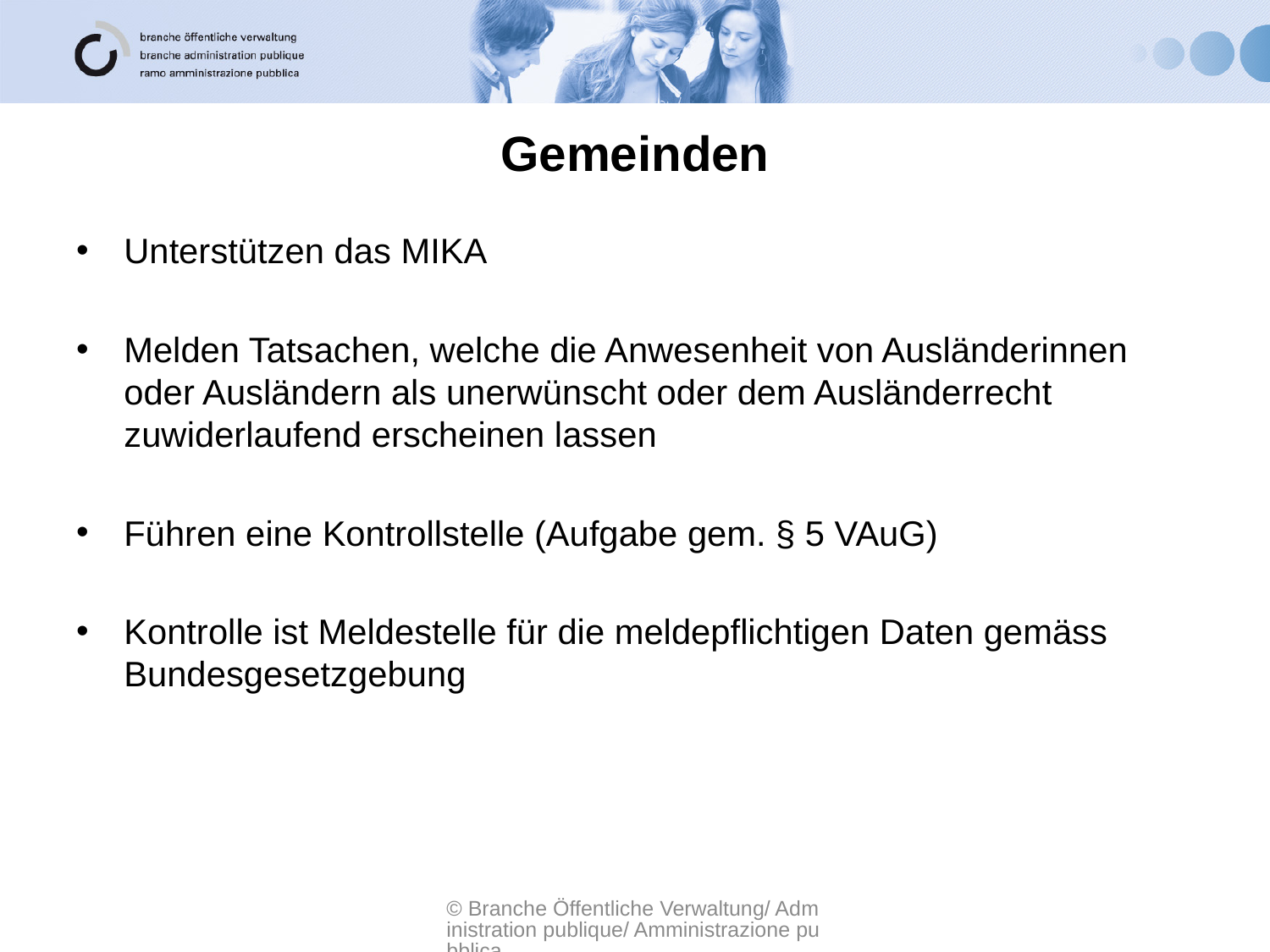

# Gemeinden
Unterstützen das MIKA

Melden Tatsachen, welche die Anwesenheit von Ausländerinnen oder Ausländern als unerwünscht oder dem Ausländerrecht zuwiderlaufend erscheinen lassen

Führen eine Kontrollstelle (Aufgabe gem. § 5 VAuG)

Kontrolle ist Meldestelle für die meldepflichtigen Daten gemäss Bundesgesetzgebung
© Branche Öffentliche Verwaltung/ Administration publique/ Amministrazione pubblica